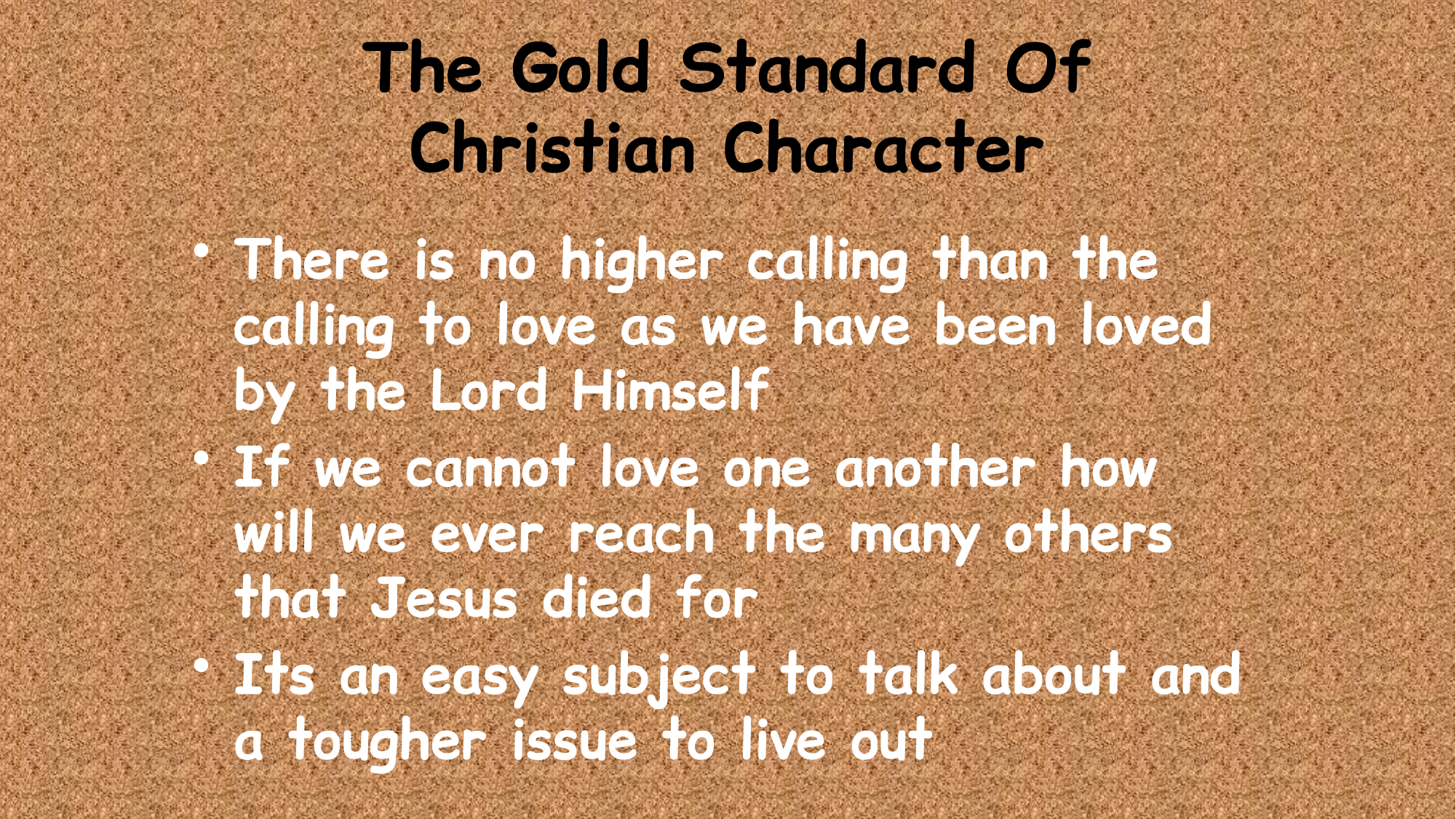

# The Gold Standard Of Christian Character
There is no higher calling than the calling to love as we have been loved by the Lord Himself
If we cannot love one another how will we ever reach the many others that Jesus died for
Its an easy subject to talk about and a tougher issue to live out